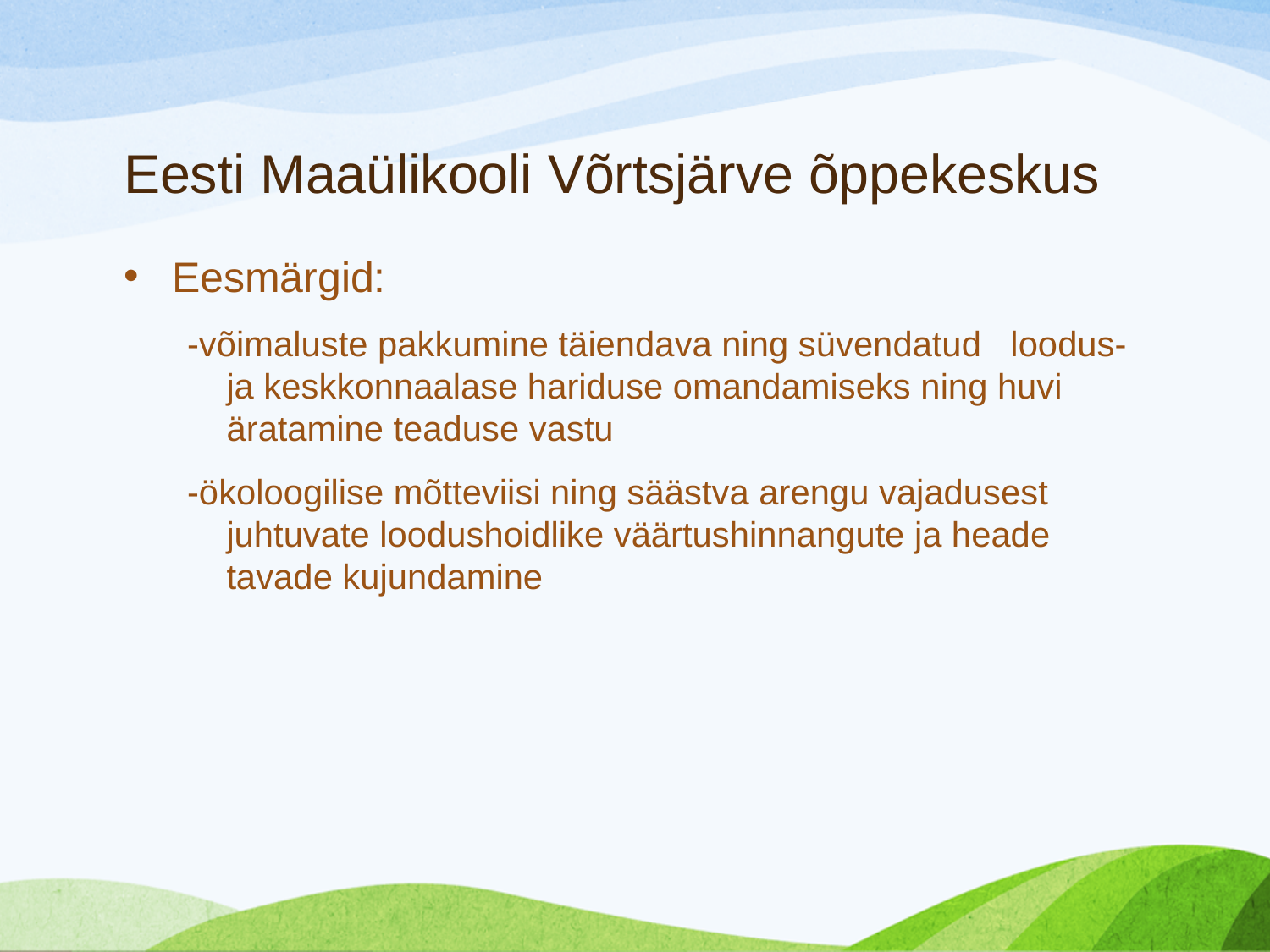

# Eesti Maaülikooli Võrtsjärve õppekeskus
Eesmärgid:
-võimaluste pakkumine täiendava ning süvendatud   loodus- ja keskkonnaalase hariduse omandamiseks ning huvi äratamine teaduse vastu
-ökoloogilise mõtteviisi ning säästva arengu vajadusest juhtuvate loodushoidlike väärtushinnangute ja heade tavade kujundamine